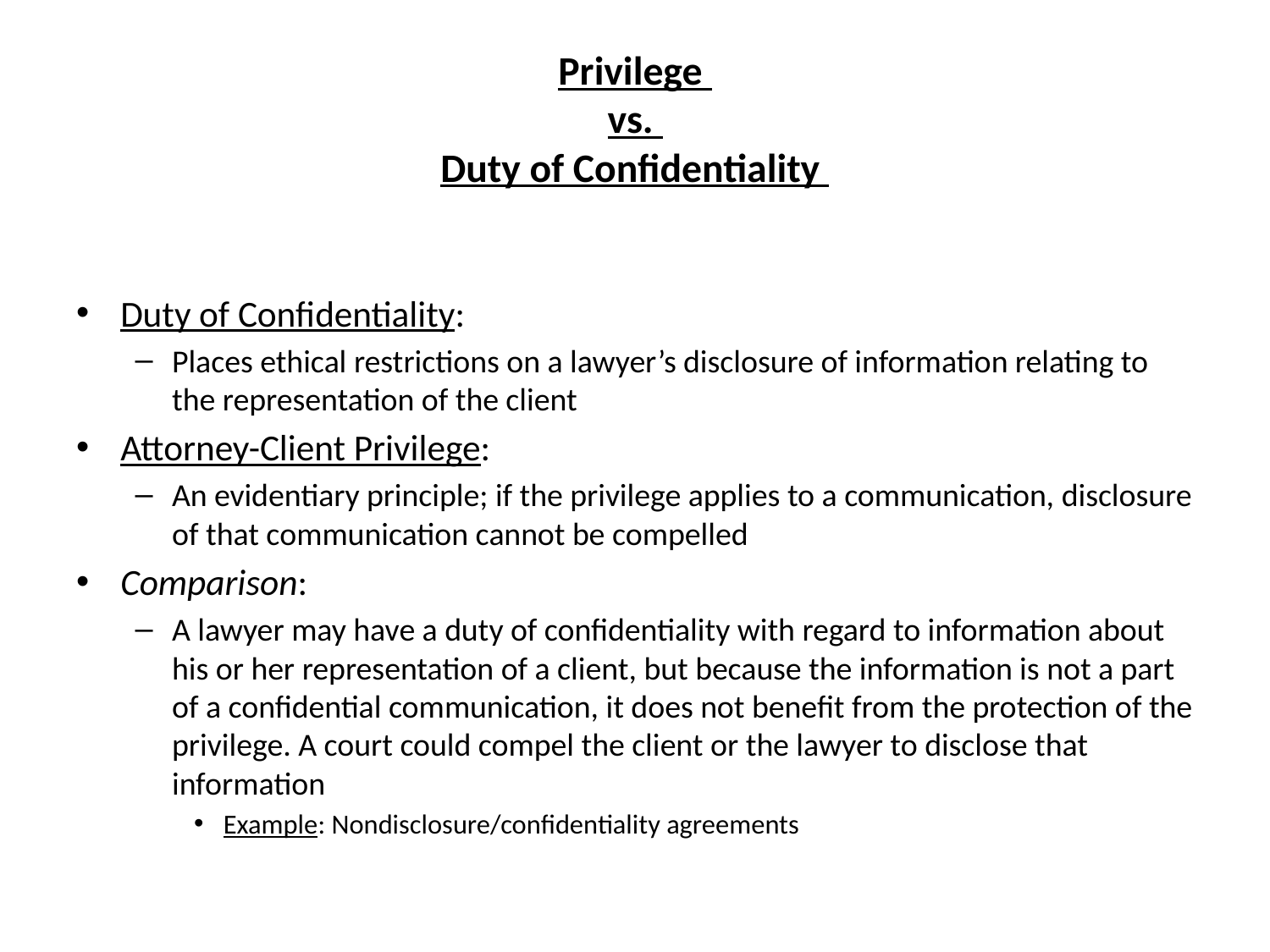

# Privilege vs. Duty of Confidentiality
Duty of Confidentiality:
Places ethical restrictions on a lawyer’s disclosure of information relating to the representation of the client
Attorney-Client Privilege:
An evidentiary principle; if the privilege applies to a communication, disclosure of that communication cannot be compelled
Comparison:
A lawyer may have a duty of confidentiality with regard to information about his or her representation of a client, but because the information is not a part of a confidential communication, it does not benefit from the protection of the privilege. A court could compel the client or the lawyer to disclose that information
Example: Nondisclosure/confidentiality agreements